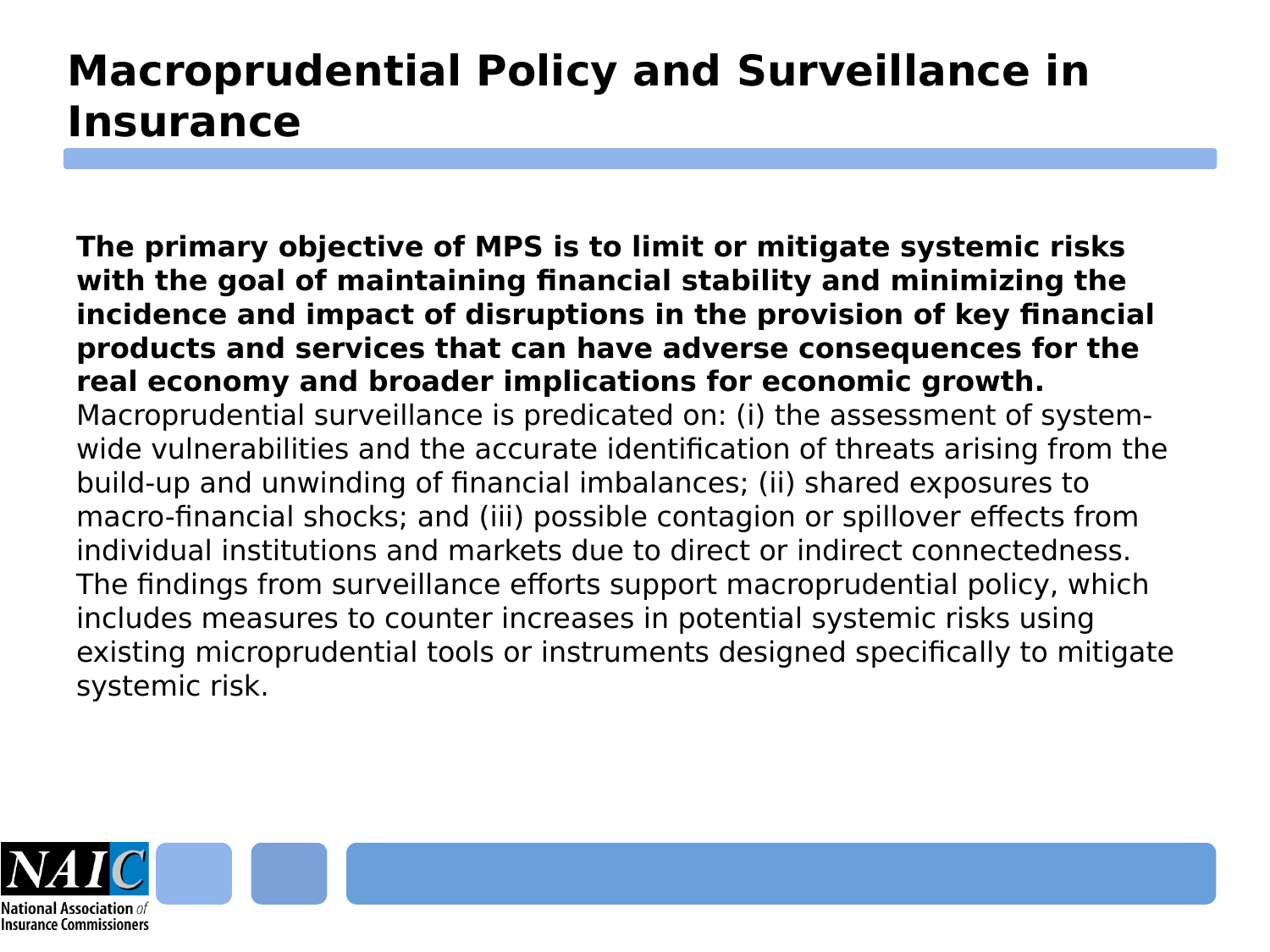

# Macroprudential Policy and Surveillance in Insurance
The primary objective of MPS is to limit or mitigate systemic risks with the goal of maintaining financial stability and minimizing the incidence and impact of disruptions in the provision of key financial products and services that can have adverse consequences for the real economy and broader implications for economic growth. Macroprudential surveillance is predicated on: (i) the assessment of system-wide vulnerabilities and the accurate identification of threats arising from the build-up and unwinding of financial imbalances; (ii) shared exposures to macro-financial shocks; and (iii) possible contagion or spillover effects from individual institutions and markets due to direct or indirect connectedness. The findings from surveillance efforts support macroprudential policy, which includes measures to counter increases in potential systemic risks using existing microprudential tools or instruments designed specifically to mitigate systemic risk.